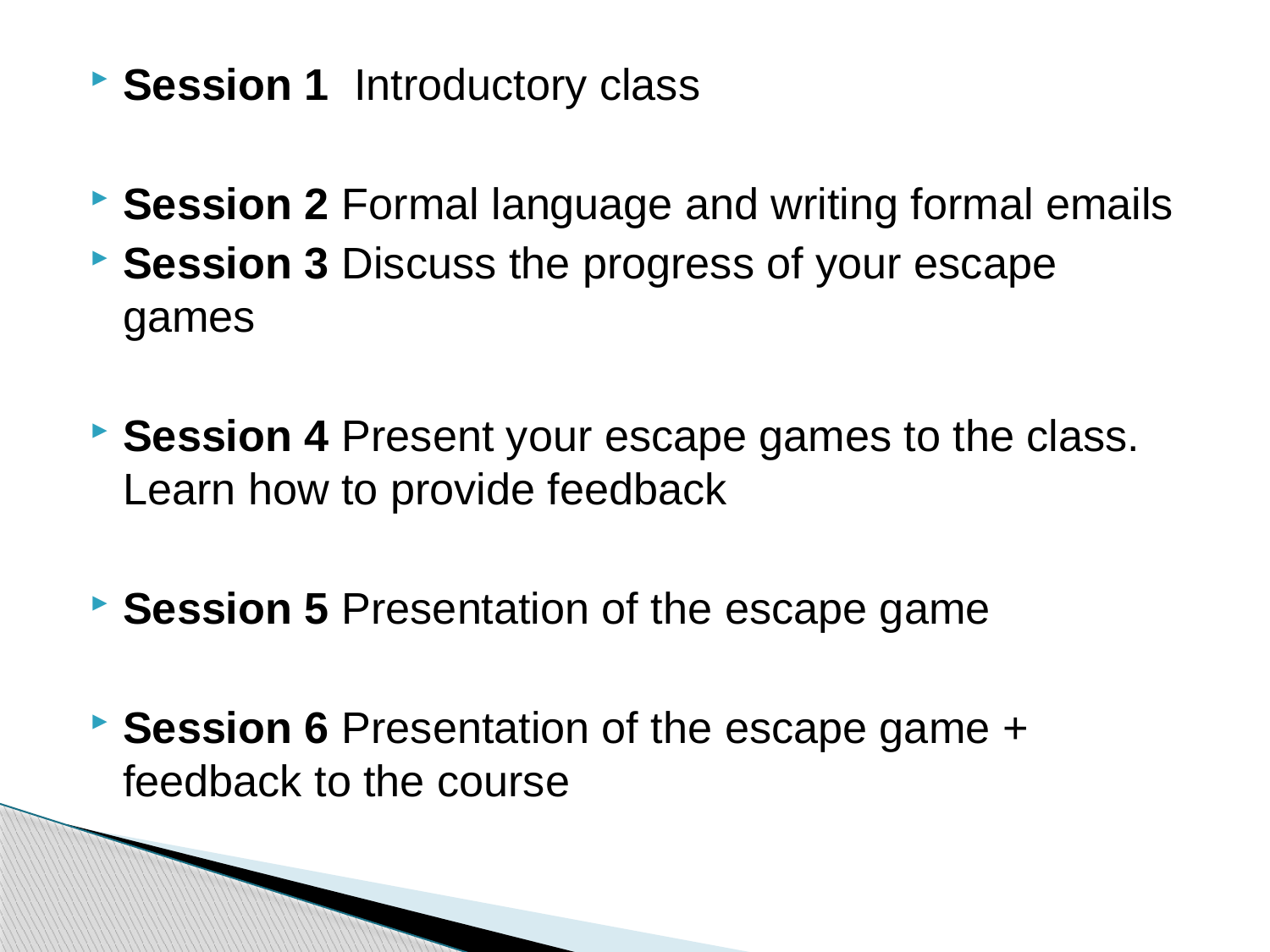

Session 1  Introductory class

Session 2 Formal language and writing formal emails
Session 3 Discuss the progress of your escape games

Session 4 Present your escape games to the class. Learn how to provide feedback

Session 5 Presentation of the escape game

Session 6 Presentation of the escape game + feedback to the course